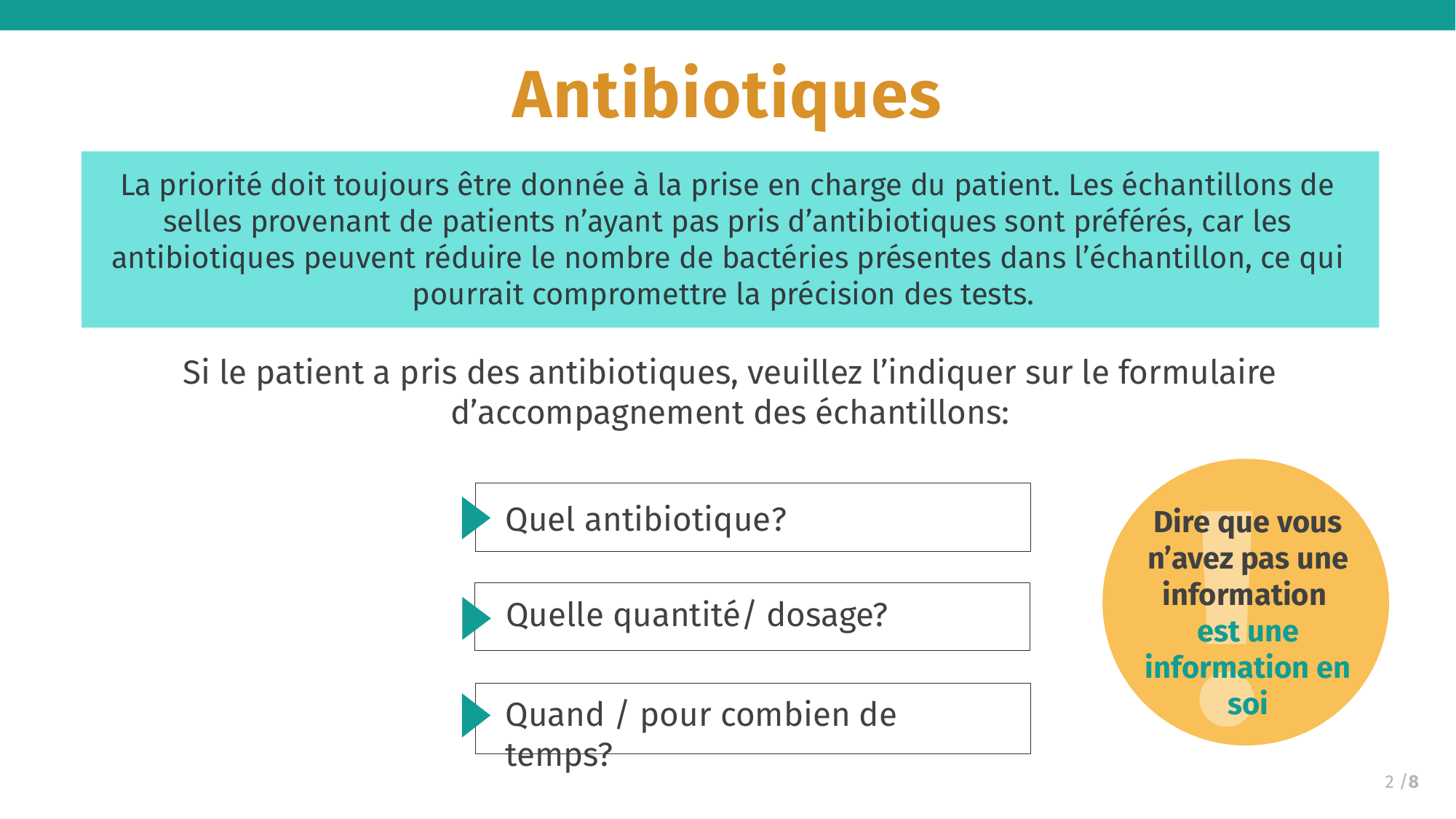

# Antibiotiques

La priorité doit toujours être donnée à la prise en charge du patient. Les échantillons de selles provenant de patients n’ayant pas pris d’antibiotiques sont préférés, car les antibiotiques peuvent réduire le nombre de bactéries présentes dans l’échantillon, ce qui pourrait compromettre la précision des tests.

Si le patient a pris des antibiotiques, veuillez l’indiquer sur le formulaire d’accompagnement des échantillons:
!

Dire que vous n’avez pas une information  est une information en soi

Quel antibiotique?

Quelle quantité/ dosage?

Quand / pour combien de temps?

2 /8